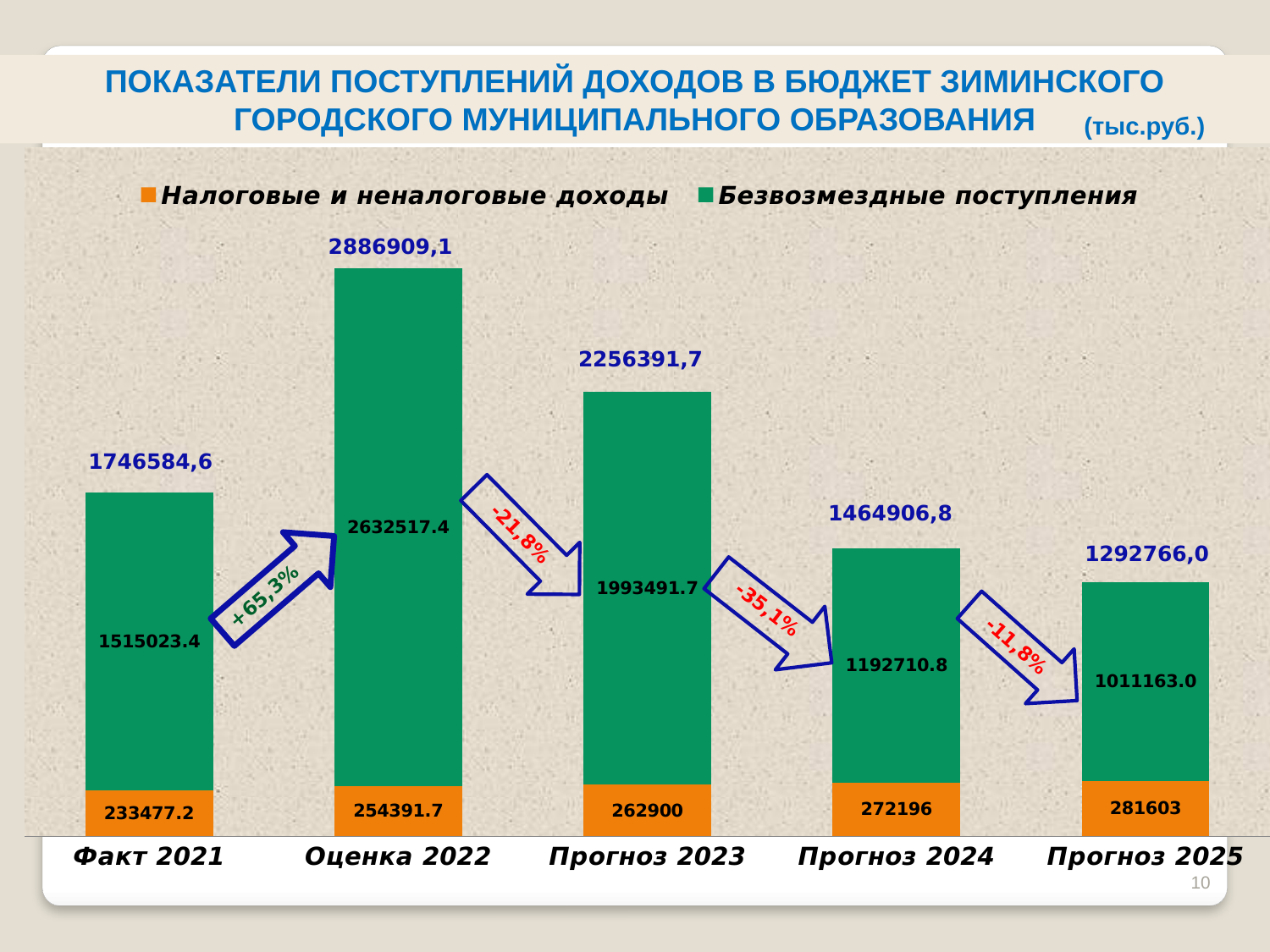

ПОКАЗАТЕЛИ ПОСТУПЛЕНИЙ ДОХОДОВ В БЮДЖЕТ ЗИМИНСКОГО ГОРОДСКОГО МУНИЦИПАЛЬНОГО ОБРАЗОВАНИЯ
(тыс.руб.)

### Chart

| Category | Налоговые и неналоговые доходы | Безвозмездные поступления |
|---|---|---|
| Факт 2021 | 233477.2 | 1515023.4 |
| Оценка 2022 | 254391.7 | 2632517.4 |
| Прогноз 2023 | 262900.0 | 1993491.7 |
| Прогноз 2024 | 272196.0 | 1192710.8 |
| Прогноз 2025 | 281603.0 | 1011163.0 |
10